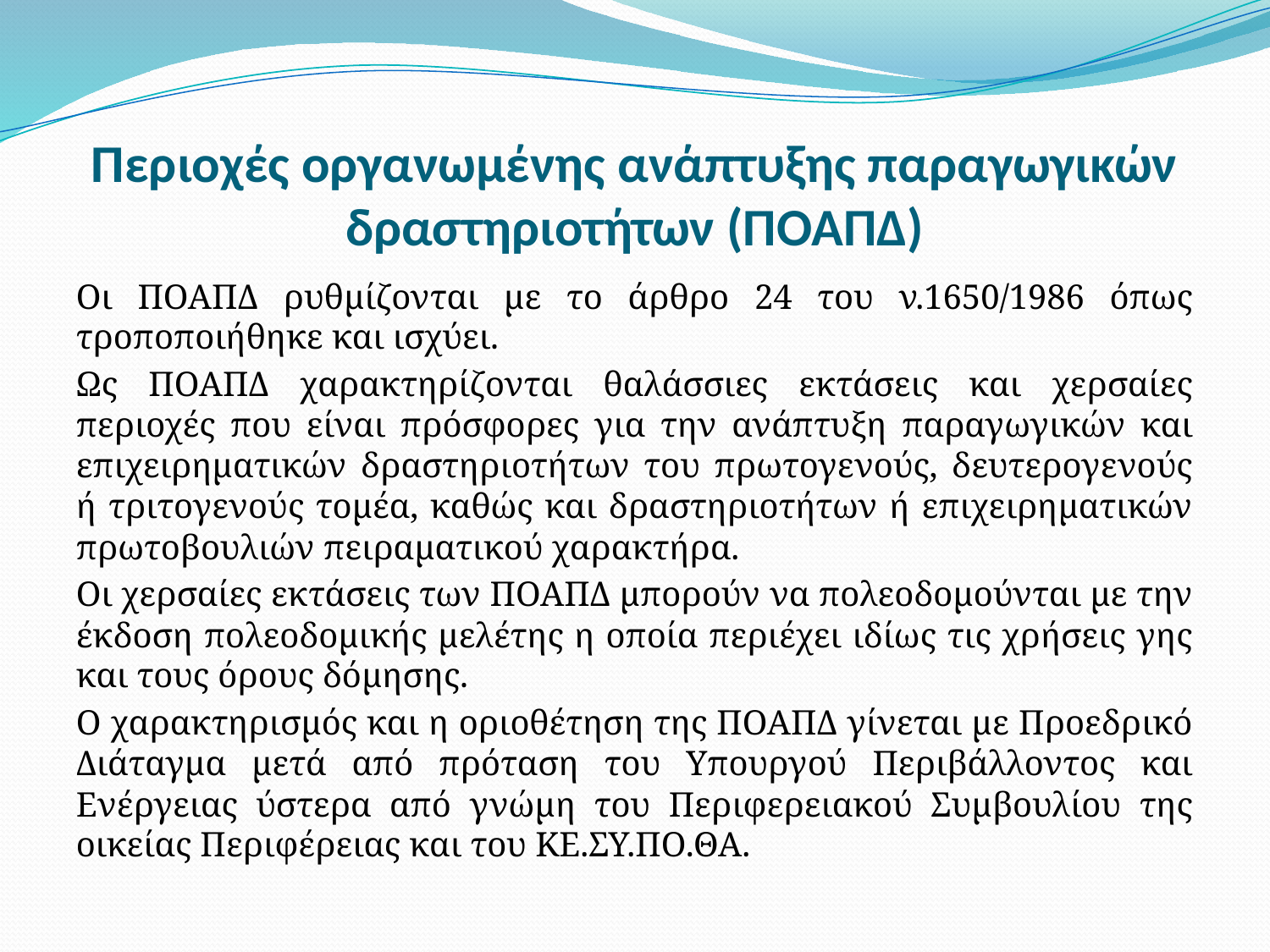

# Περιοχές οργανωμένης ανάπτυξης παραγωγικών δραστηριοτήτων (ΠΟΑΠΔ)
Οι ΠΟΑΠΔ ρυθμίζονται με το άρθρο 24 του ν.1650/1986 όπως τροποποιήθηκε και ισχύει.
Ως ΠΟΑΠΔ χαρακτηρίζονται θαλάσσιες εκτάσεις και χερσαίες περιοχές που είναι πρόσφορες για την ανάπτυξη παραγωγικών και επιχειρηματικών δραστηριοτήτων του πρωτογενούς, δευτερογενούς ή τριτογενούς τομέα, καθώς και δραστηριοτήτων ή επιχειρηματικών πρωτοβουλιών πειραματικού χαρακτήρα.
Οι χερσαίες εκτάσεις των ΠΟΑΠΔ μπορούν να πολεοδομούνται με την έκδοση πολεοδομικής μελέτης η οποία περιέχει ιδίως τις χρήσεις γης και τους όρους δόμησης.
Ο χαρακτηρισμός και η οριοθέτηση της ΠΟΑΠΔ γίνεται με Προεδρικό Διάταγμα μετά από πρόταση του Υπουργού Περιβάλλοντος και Ενέργειας ύστερα από γνώμη του Περιφερειακού Συμβουλίου της οικείας Περιφέρειας και του ΚΕ.ΣΥ.ΠΟ.ΘΑ.